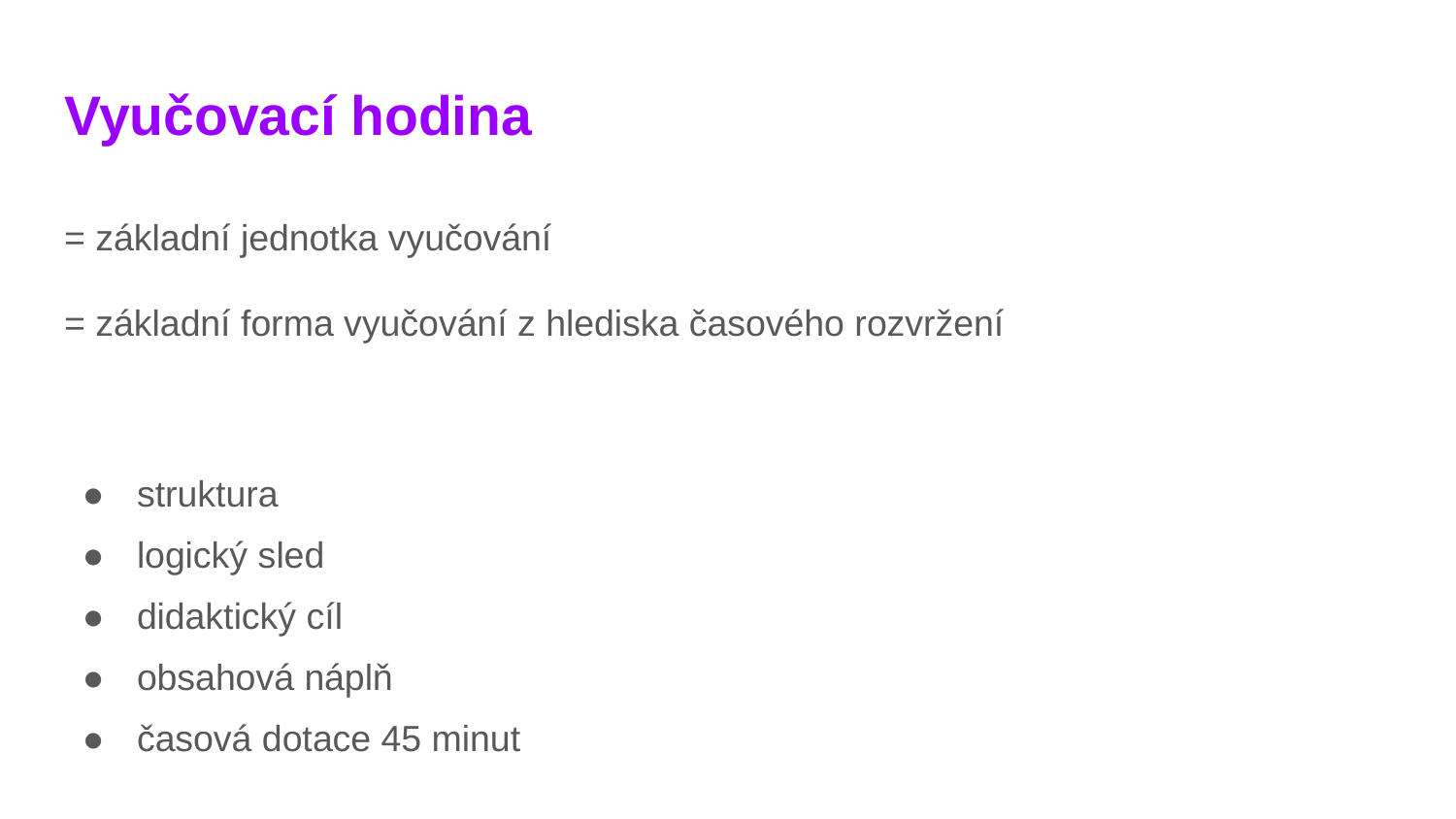

# Vyučovací hodina
= základní jednotka vyučování
= základní forma vyučování z hlediska časového rozvržení

struktura
logický sled
didaktický cíl
obsahová náplň
časová dotace 45 minut